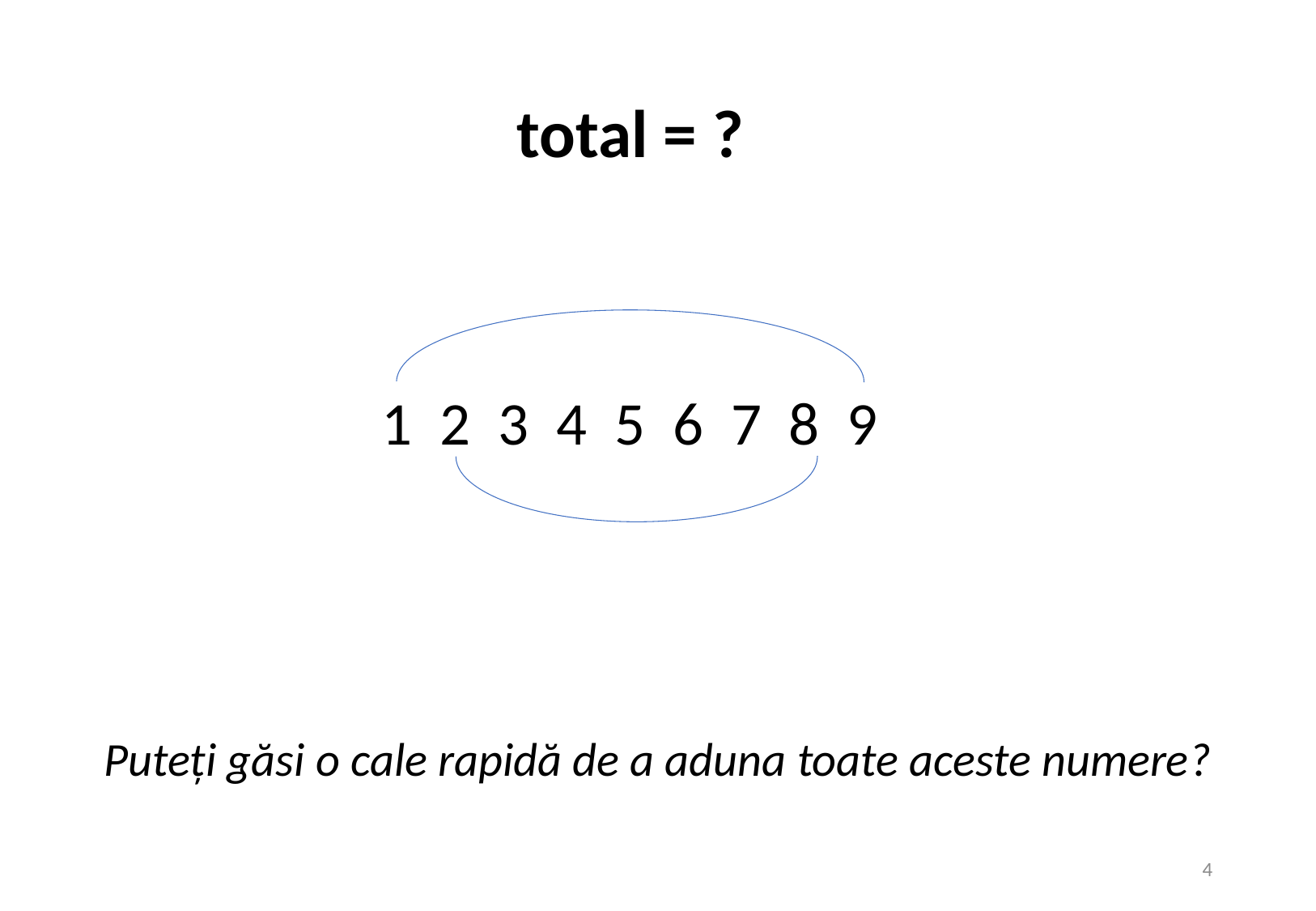

total = ?

1  2  3  4  5  6  7  8  9
Puteți găsi o cale rapidă de a aduna toate aceste numere?
4